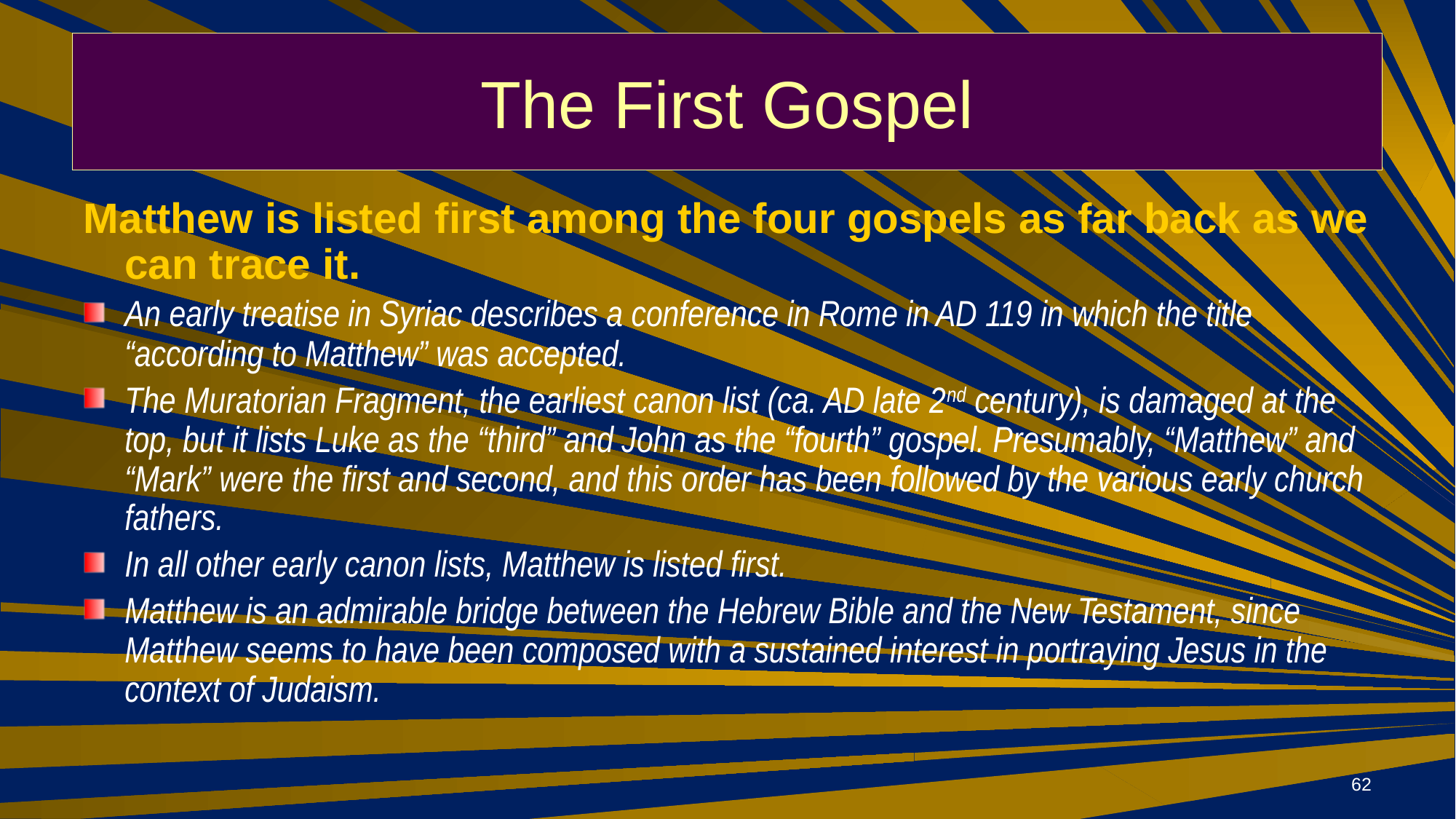

# The First Gospel
Matthew is listed first among the four gospels as far back as we can trace it.
An early treatise in Syriac describes a conference in Rome in AD 119 in which the title “according to Matthew” was accepted.
The Muratorian Fragment, the earliest canon list (ca. AD late 2nd century), is damaged at the top, but it lists Luke as the “third” and John as the “fourth” gospel. Presumably, “Matthew” and “Mark” were the first and second, and this order has been followed by the various early church fathers.
In all other early canon lists, Matthew is listed first.
Matthew is an admirable bridge between the Hebrew Bible and the New Testament, since Matthew seems to have been composed with a sustained interest in portraying Jesus in the context of Judaism.
62